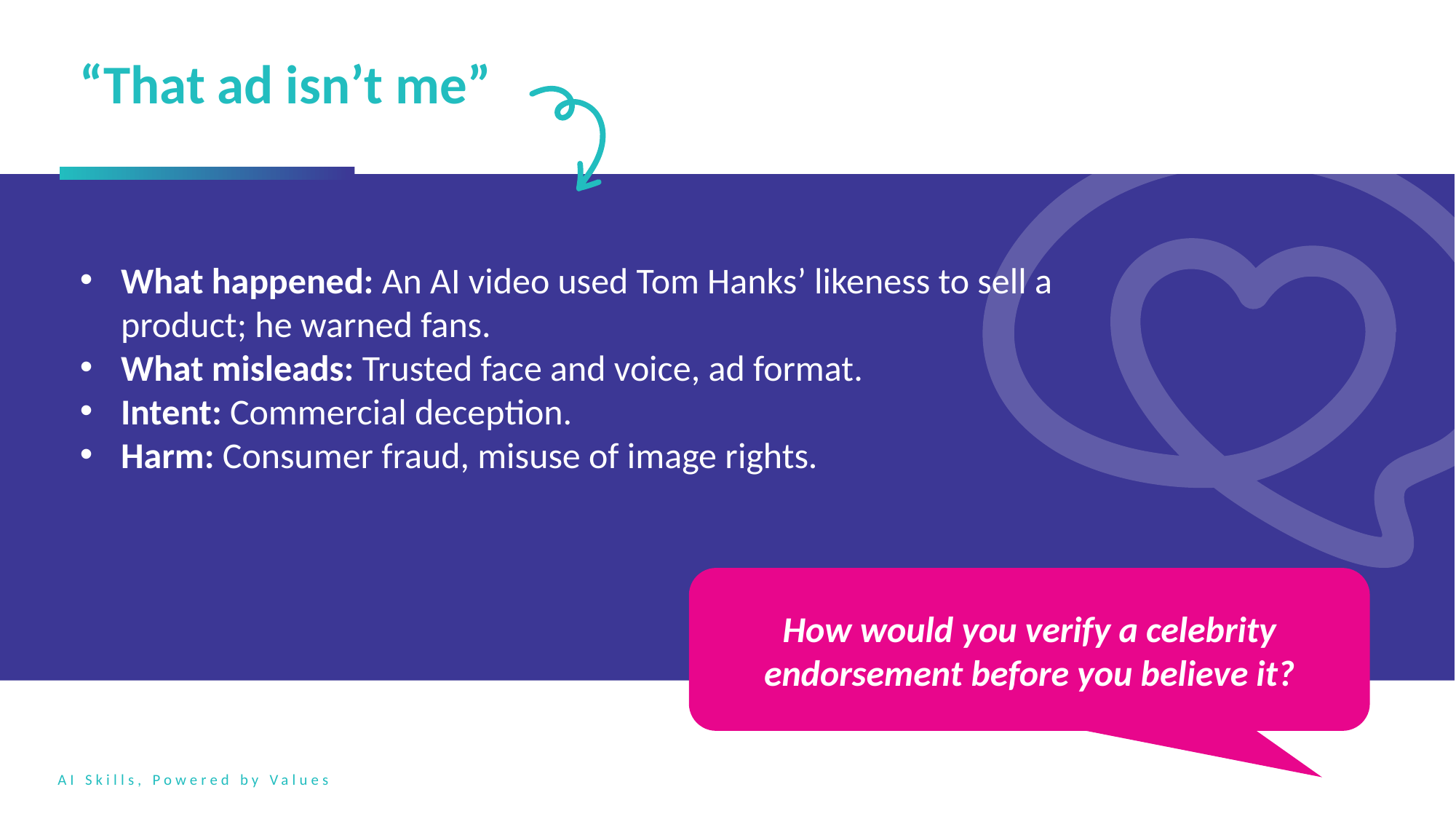

“That ad isn’t me”

What happened: An AI video used Tom Hanks’ likeness to sell a product; he warned fans.
What misleads: Trusted face and voice, ad format.
Intent: Commercial deception.
Harm: Consumer fraud, misuse of image rights.

How would you verify a celebrity endorsement before you believe it?